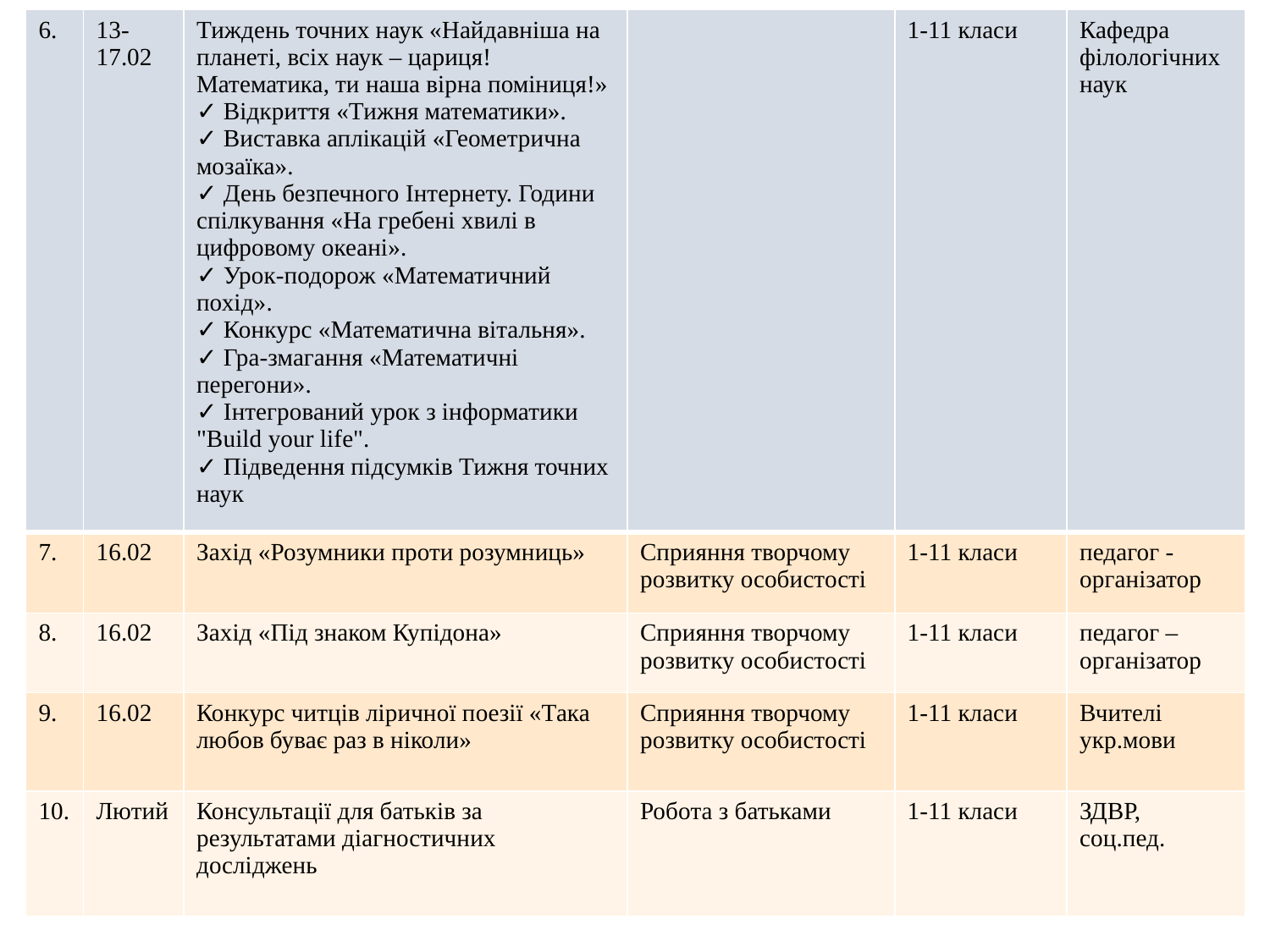

| 6. | 13-17.02 | Тиждень точних наук «Найдавніша на планеті, всіх наук – цариця! Математика, ти наша вірна поміниця!» ✓ Відкриття «Тижня математики». ✓ Виставка аплікацій «Геометрична мозаїка». ✓ День безпечного Інтернету. Години спілкування «На гребені хвилі в цифровому океані». ✓ Урок-подорож «Математичний похід». ✓ Конкурс «Математична вітальня». ✓ Гра-змагання «Математичні перегони». ✓ Інтегрований урок з інформатики "Вuild your life". ✓ Підведення підсумків Тижня точних наук |  | 1-11 класи | Кафедра філологічних наук |
| --- | --- | --- | --- | --- | --- |
| 7. | 16.02 | Захід «Розумники проти розумниць» | Сприяння творчому розвитку особистості | 1-11 класи | педагог -організатор |
| 8. | 16.02 | Захід «Під знаком Купідона» | Сприяння творчому розвитку особистості | 1-11 класи | педагог –організатор |
| 9. | 16.02 | Конкурс читців ліричної поезії «Така любов буває раз в ніколи» | Сприяння творчому розвитку особистості | 1-11 класи | Вчителі укр.мови |
| 10. | Лютий | Консультації для батьків за результатами діагностичних досліджень | Робота з батьками | 1-11 класи | ЗДВР, соц.пед. |